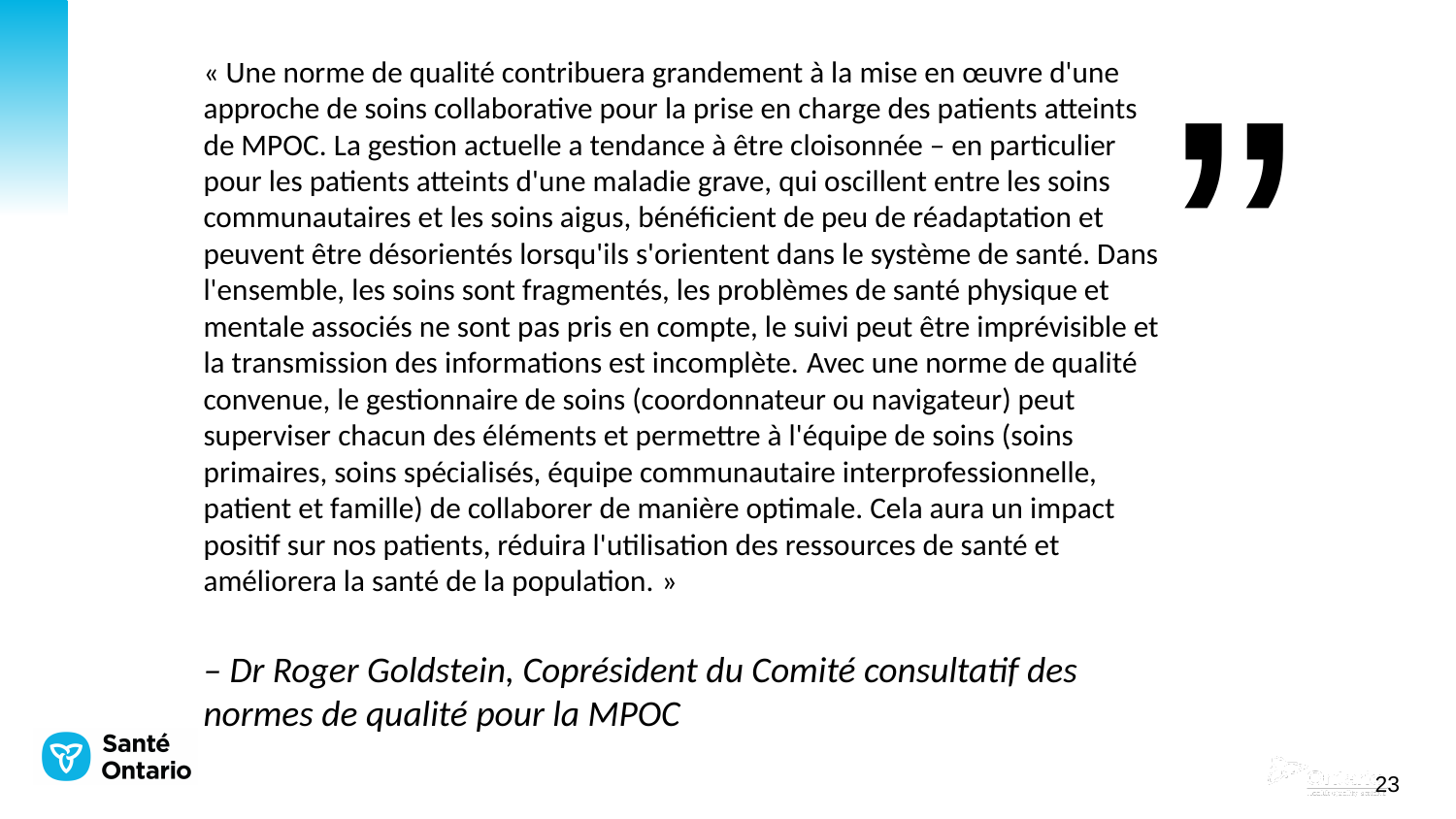

# « Une norme de qualité contribuera grandement à la mise en œuvre d'une approche de soins collaborative pour la prise en charge des patients atteints de MPOC. La gestion actuelle a tendance à être cloisonnée – en particulier pour les patients atteints d'une maladie grave, qui oscillent entre les soins communautaires et les soins aigus, bénéficient de peu de réadaptation et peuvent être désorientés lorsqu'ils s'orientent dans le système de santé. Dans l'ensemble, les soins sont fragmentés, les problèmes de santé physique et mentale associés ne sont pas pris en compte, le suivi peut être imprévisible et la transmission des informations est incomplète. Avec une norme de qualité convenue, le gestionnaire de soins (coordonnateur ou navigateur) peut superviser chacun des éléments et permettre à l'équipe de soins (soins primaires, soins spécialisés, équipe communautaire interprofessionnelle, patient et famille) de collaborer de manière optimale. Cela aura un impact positif sur nos patients, réduira l'utilisation des ressources de santé et améliorera la santé de la population. » – Dr Roger Goldstein, Coprésident du Comité consultatif des normes de qualité pour la MPOC